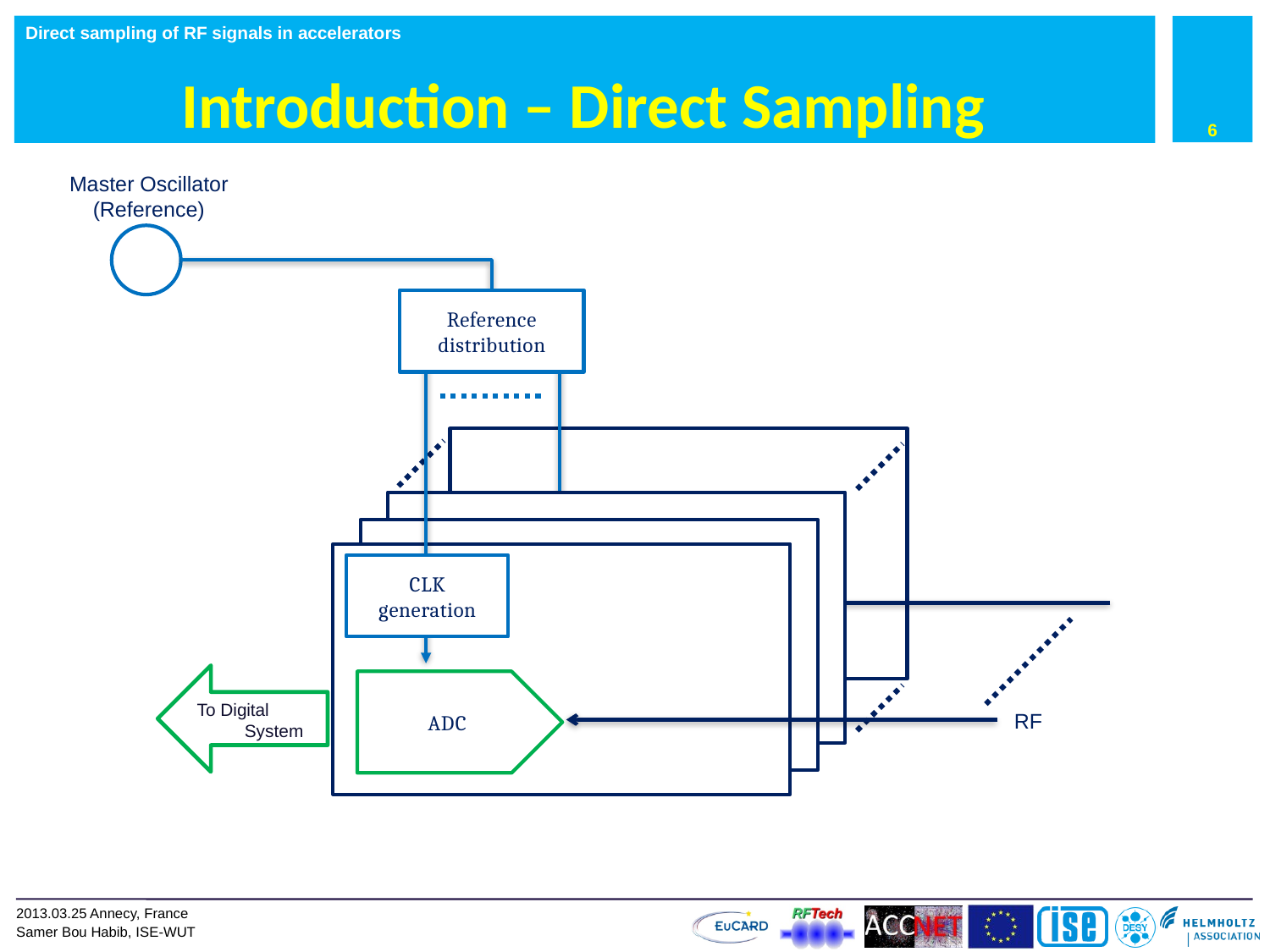

6
# Introduction – Direct Sampling
Master Oscillator (Reference)

Reference distribution

CLK generation
To Digital System
ADC
RF
2013.03.25 Annecy, France
Samer Bou Habib, ISE-WUT